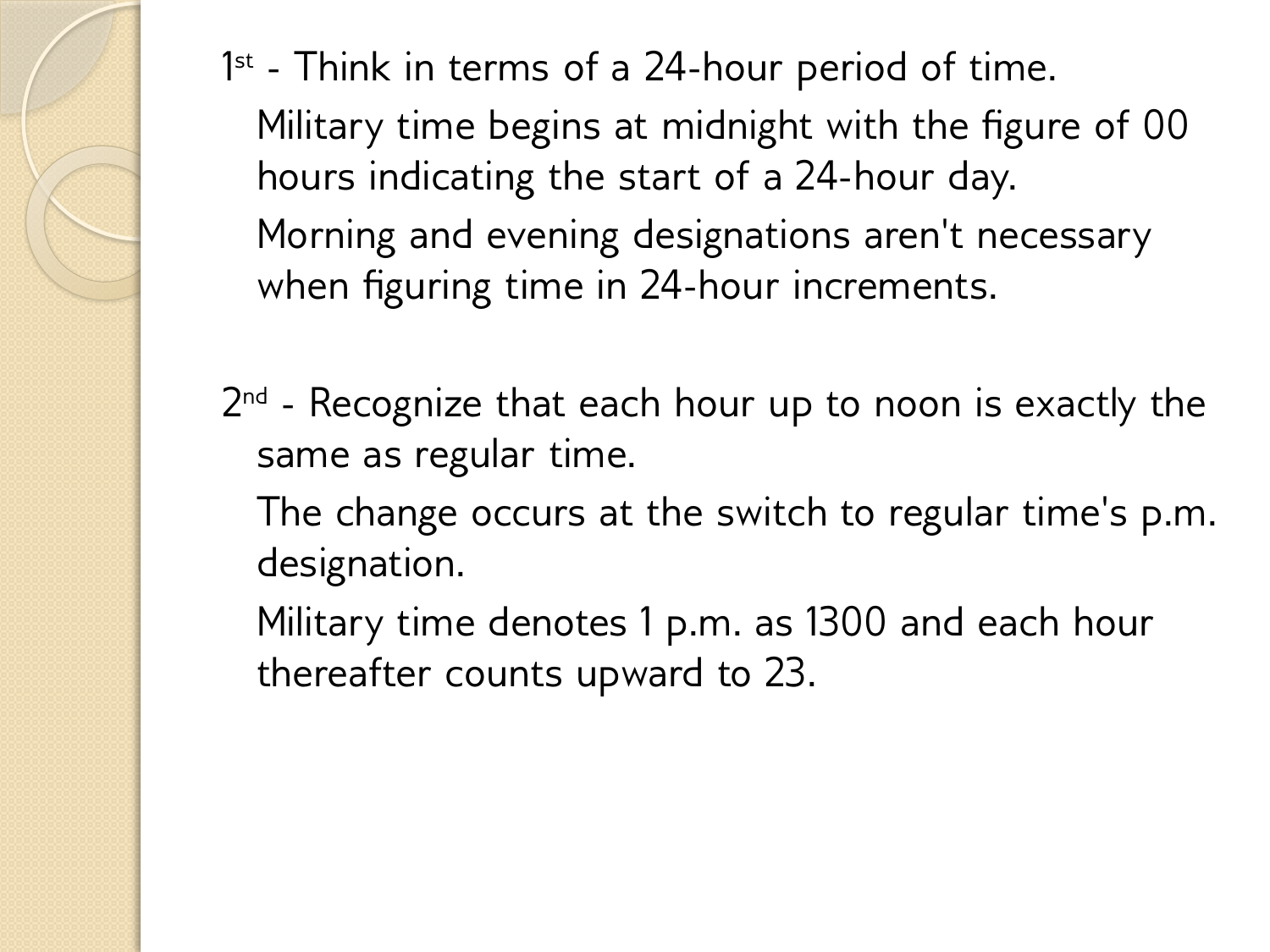

1st - Think in terms of a 24-hour period of time.
	Military time begins at midnight with the figure of 00 hours indicating the start of a 24-hour day.
	Morning and evening designations aren't necessary when figuring time in 24-hour increments.

2nd - Recognize that each hour up to noon is exactly the same as regular time.
	The change occurs at the switch to regular time's p.m. designation.
	Military time denotes 1 p.m. as 1300 and each hour thereafter counts upward to 23.

#